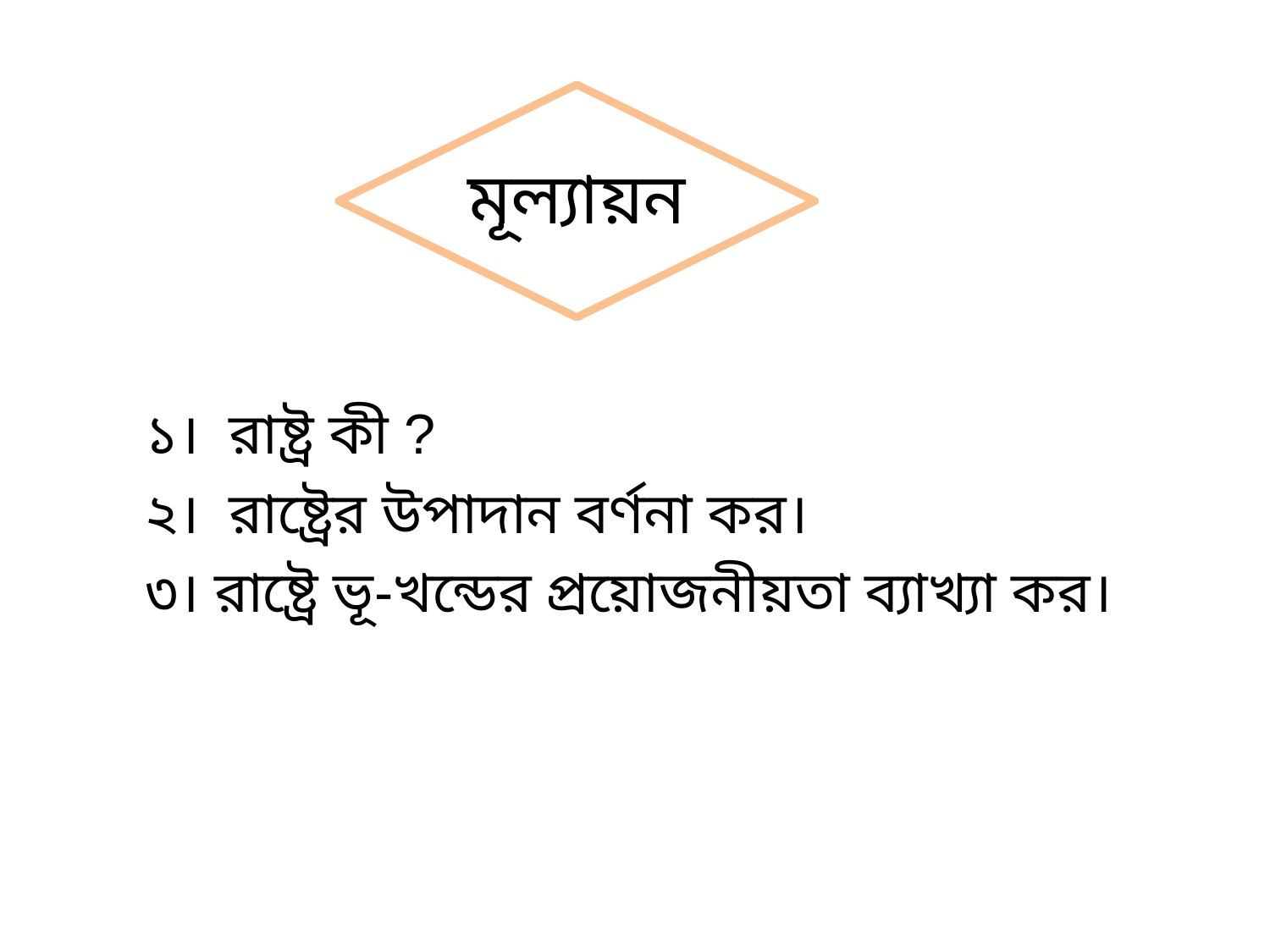

# মূল্যায়ন
    ১।  রাষ্ট্র কী ?
    ২।  রাষ্ট্রের উপাদান বর্ণনা কর।
    ৩। রাষ্ট্রে ভূ-খন্ডের প্রয়োজনীয়তা ব্যাখ্যা কর।